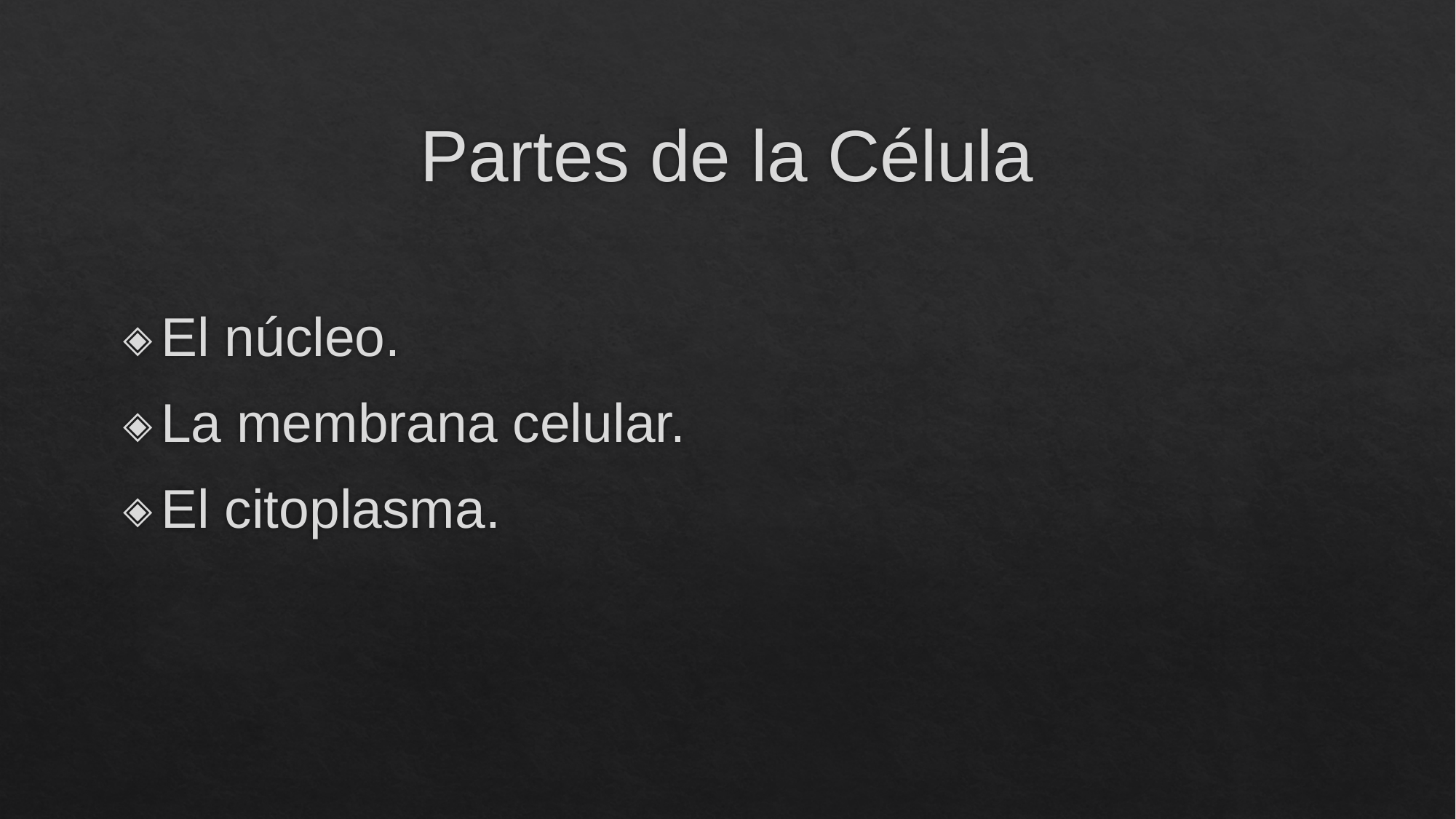

# Partes de la Célula
El núcleo.
La membrana celular.
El citoplasma.